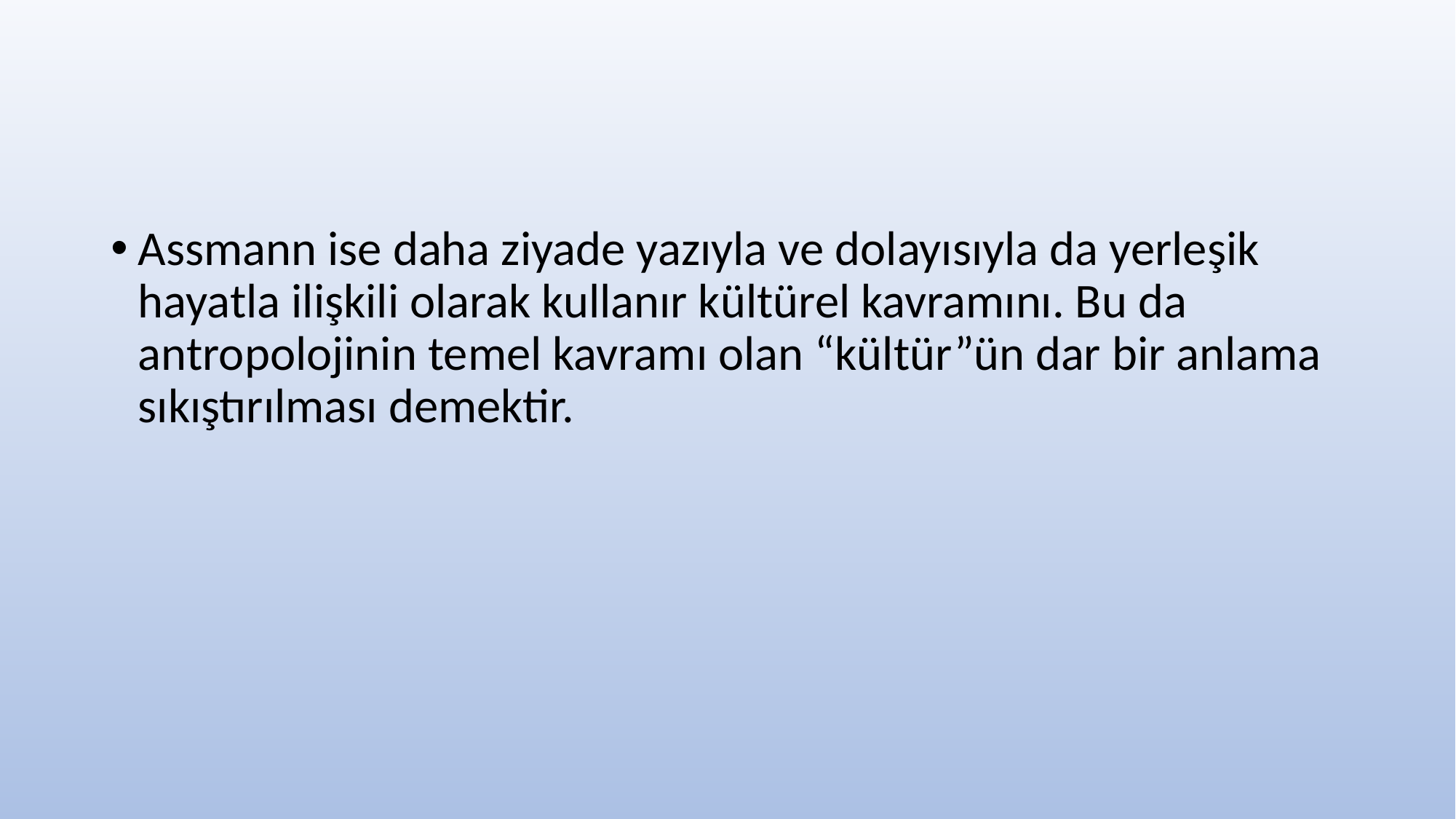

#
Assmann ise daha ziyade yazıyla ve dolayısıyla da yerleşik hayatla ilişkili olarak kullanır kültürel kavramını. Bu da antropolojinin temel kavramı olan “kültür”ün dar bir anlama sıkıştırılması demektir.